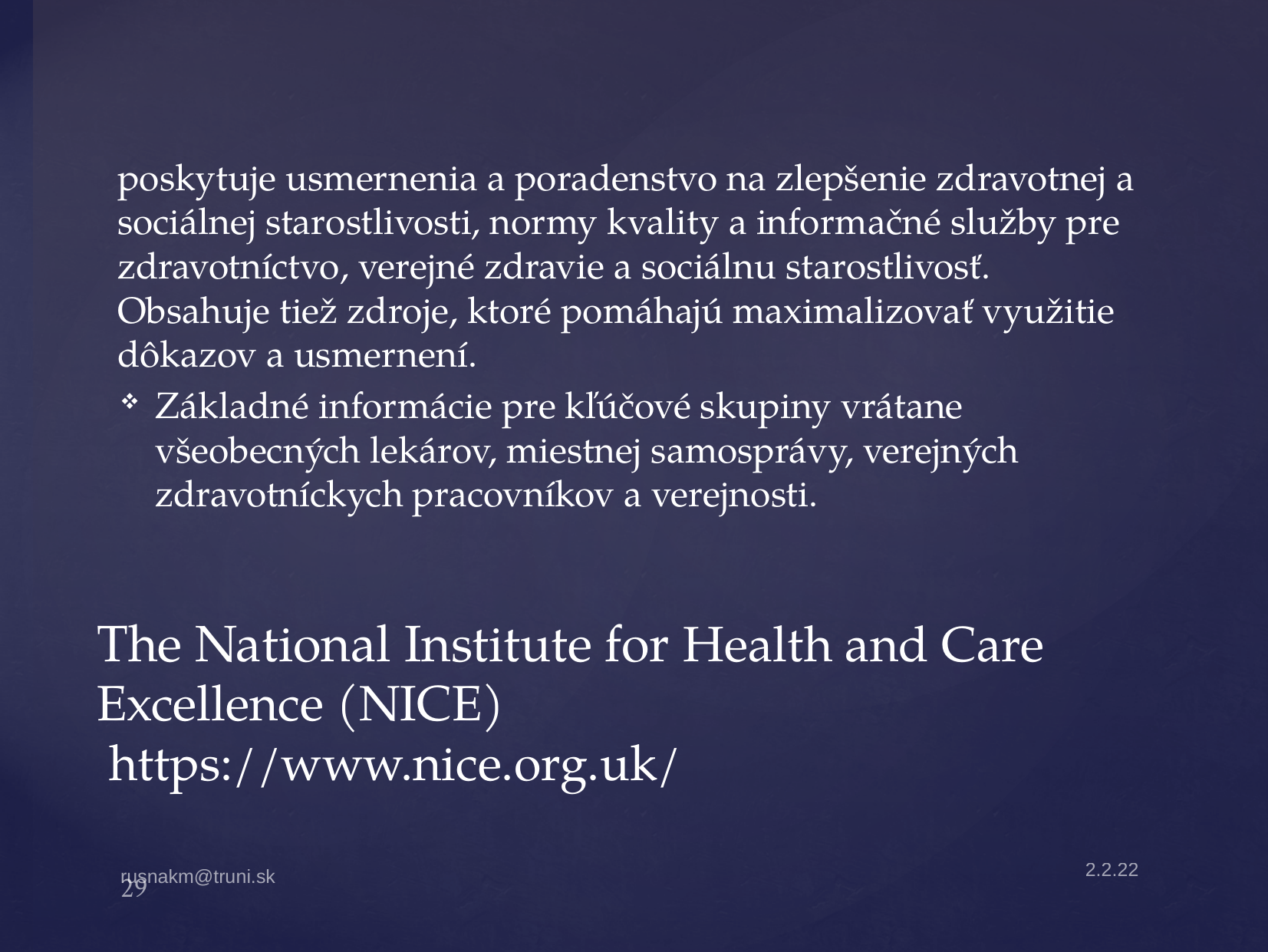

poskytuje usmernenia a poradenstvo na zlepšenie zdravotnej a sociálnej starostlivosti, normy kvality a informačné služby pre zdravotníctvo, verejné zdravie a sociálnu starostlivosť. Obsahuje tiež zdroje, ktoré pomáhajú maximalizovať využitie dôkazov a usmernení.
Základné informácie pre kľúčové skupiny vrátane všeobecných lekárov, miestnej samosprávy, verejných zdravotníckych pracovníkov a verejnosti.
# The National Institute for Health and Care Excellence (NICE) https://www.nice.org.uk/
29
2.2.22
rusnakm@truni.sk